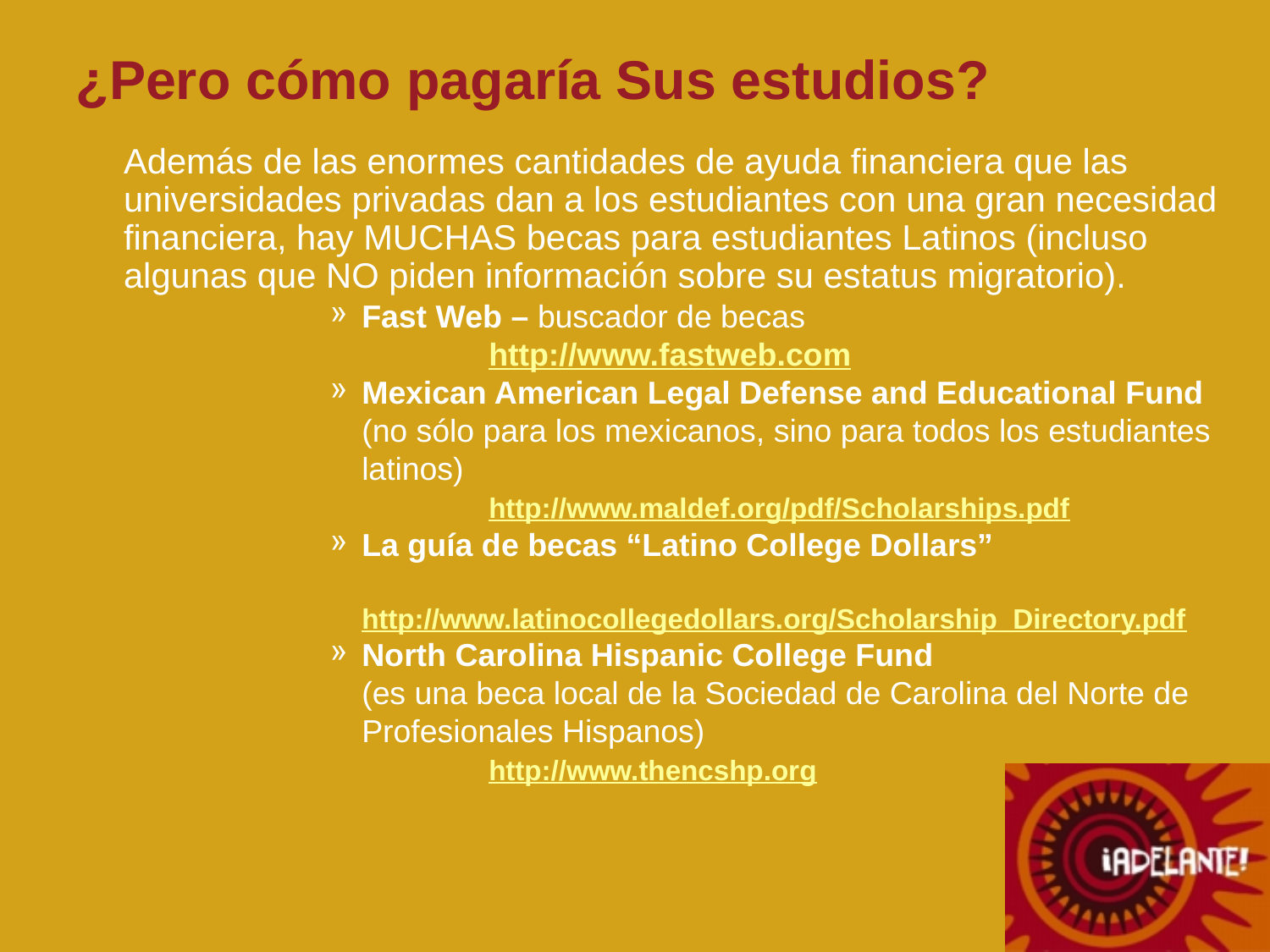

¿Pero cómo pagaría Sus estudios?
	Además de las enormes cantidades de ayuda financiera que las universidades privadas dan a los estudiantes con una gran necesidad financiera, hay MUCHAS becas para estudiantes Latinos (incluso algunas que NO piden información sobre su estatus migratorio).
Fast Web – buscador de becas
	http://www.fastweb.com
Mexican American Legal Defense and Educational Fund
(no sólo para los mexicanos, sino para todos los estudiantes latinos)
		http://www.maldef.org/pdf/Scholarships.pdf
La guía de becas “Latino College Dollars”
		http://www.latinocollegedollars.org/Scholarship_Directory.pdf
North Carolina Hispanic College Fund
	(es una beca local de la Sociedad de Carolina del Norte de Profesionales Hispanos)
		http://www.thencshp.org